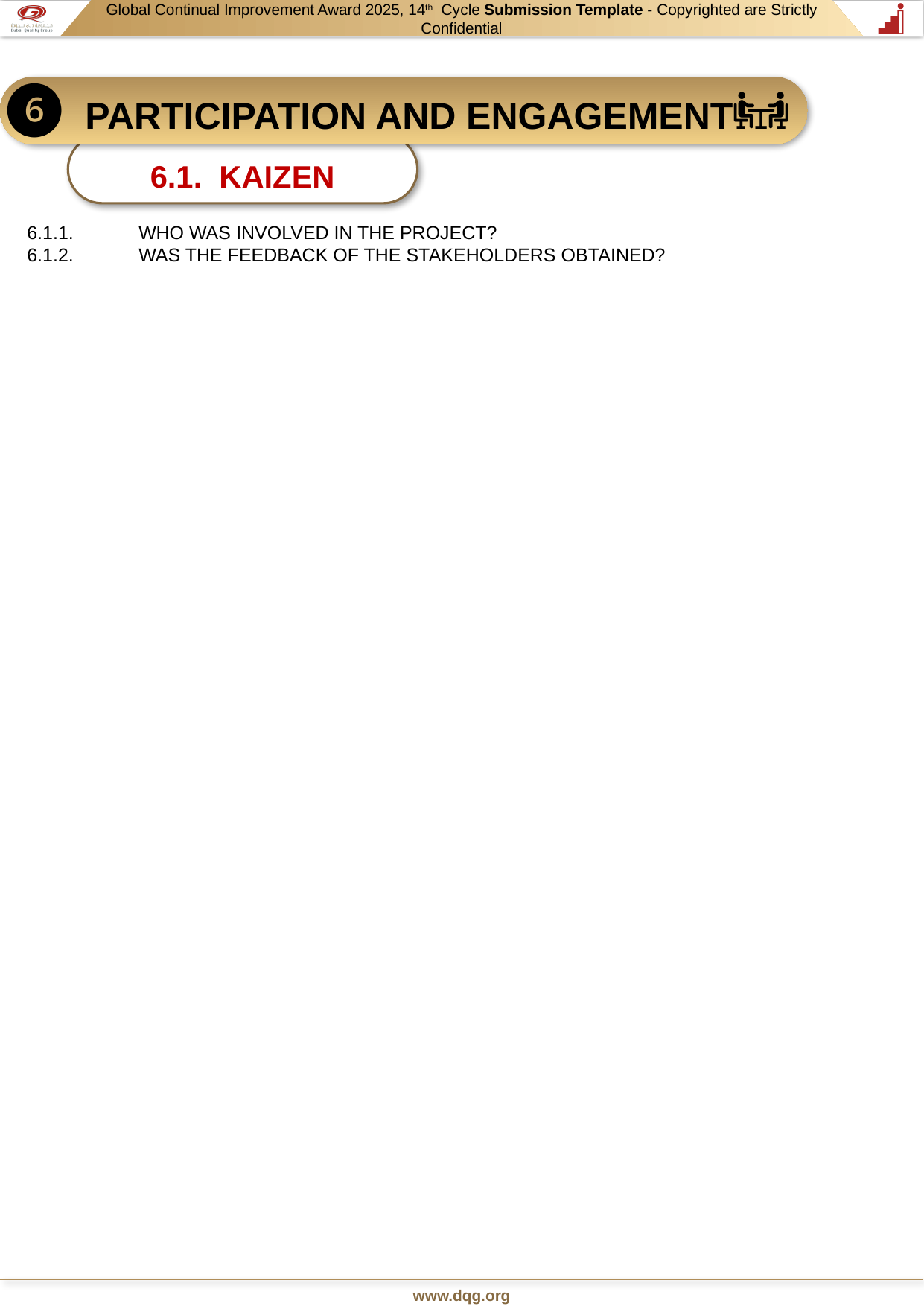

6.1.1.	WHO WAS INVOLVED IN THE PROJECT?
6.1.2.	WAS THE FEEDBACK OF THE STAKEHOLDERS OBTAINED?